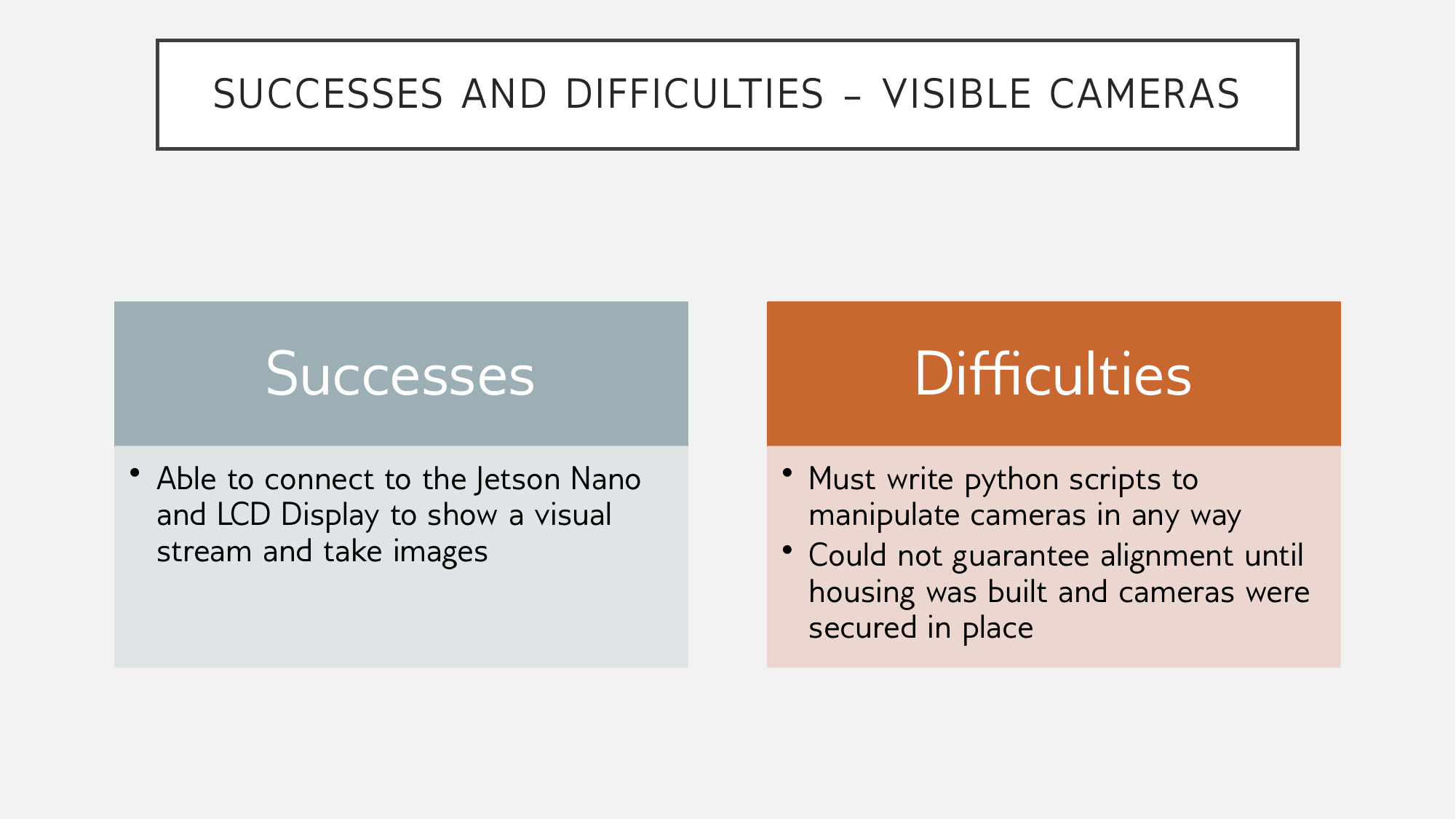

# Successes and Difficulties – Visible Cameras
Successes
Able to connect to the Jetson Nano and LCD Display to show a visual stream and take images
Difficulties
Must write python scripts to manipulate cameras in any way
Could not guarantee alignment until housing was built and cameras were secured in place